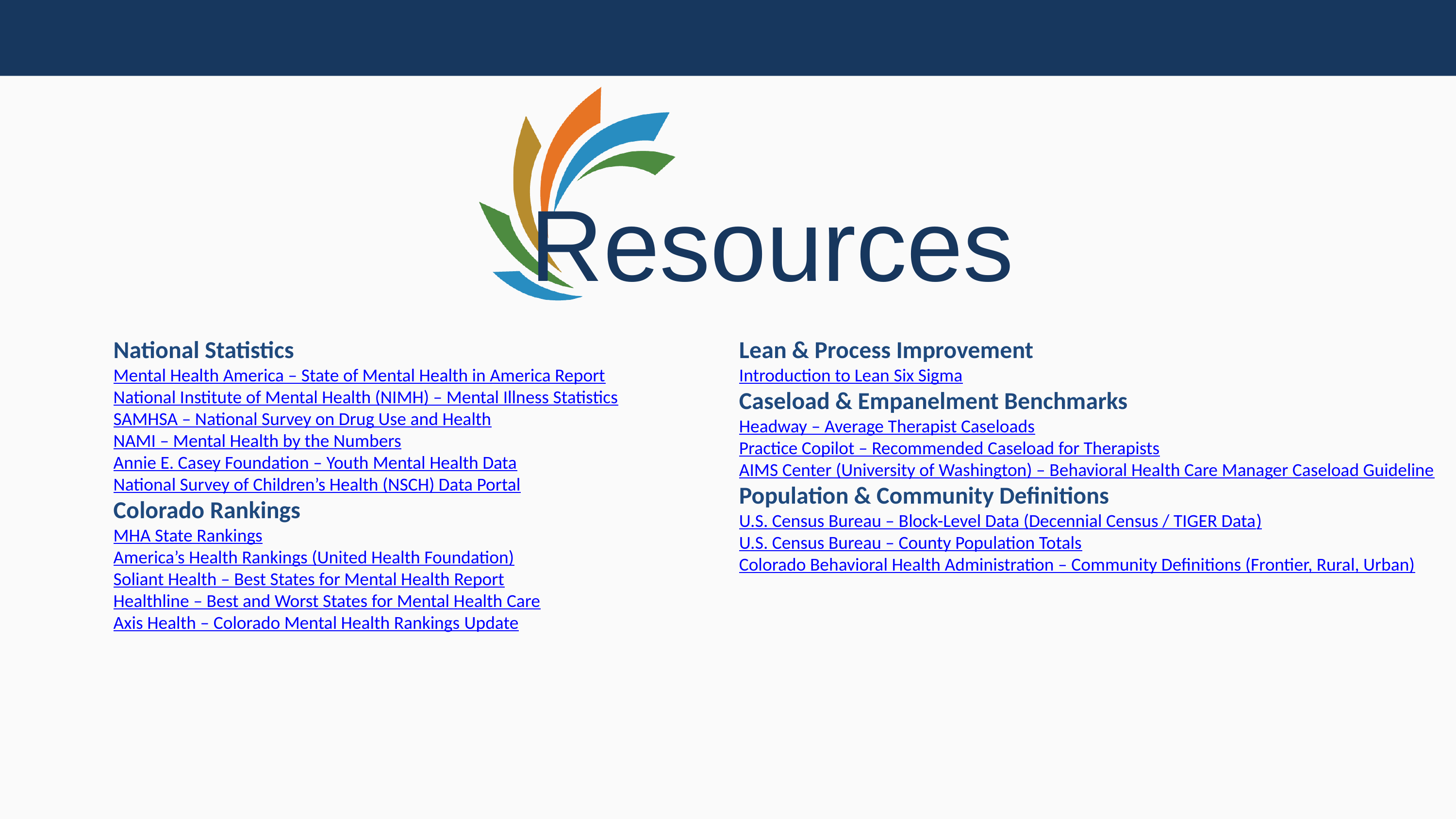

Resources
National Statistics
Mental Health America – State of Mental Health in America Report
National Institute of Mental Health (NIMH) – Mental Illness Statistics
SAMHSA – National Survey on Drug Use and Health
NAMI – Mental Health by the Numbers
Annie E. Casey Foundation – Youth Mental Health Data
National Survey of Children’s Health (NSCH) Data Portal
Colorado Rankings
MHA State Rankings
America’s Health Rankings (United Health Foundation)
Soliant Health – Best States for Mental Health Report
Healthline – Best and Worst States for Mental Health Care
Axis Health – Colorado Mental Health Rankings Update
Lean & Process Improvement
Introduction to Lean Six Sigma
Caseload & Empanelment Benchmarks
Headway – Average Therapist Caseloads
Practice Copilot – Recommended Caseload for Therapists
AIMS Center (University of Washington) – Behavioral Health Care Manager Caseload Guideline
Population & Community Definitions
U.S. Census Bureau – Block-Level Data (Decennial Census / TIGER Data)
U.S. Census Bureau – County Population Totals
Colorado Behavioral Health Administration – Community Definitions (Frontier, Rural, Urban)